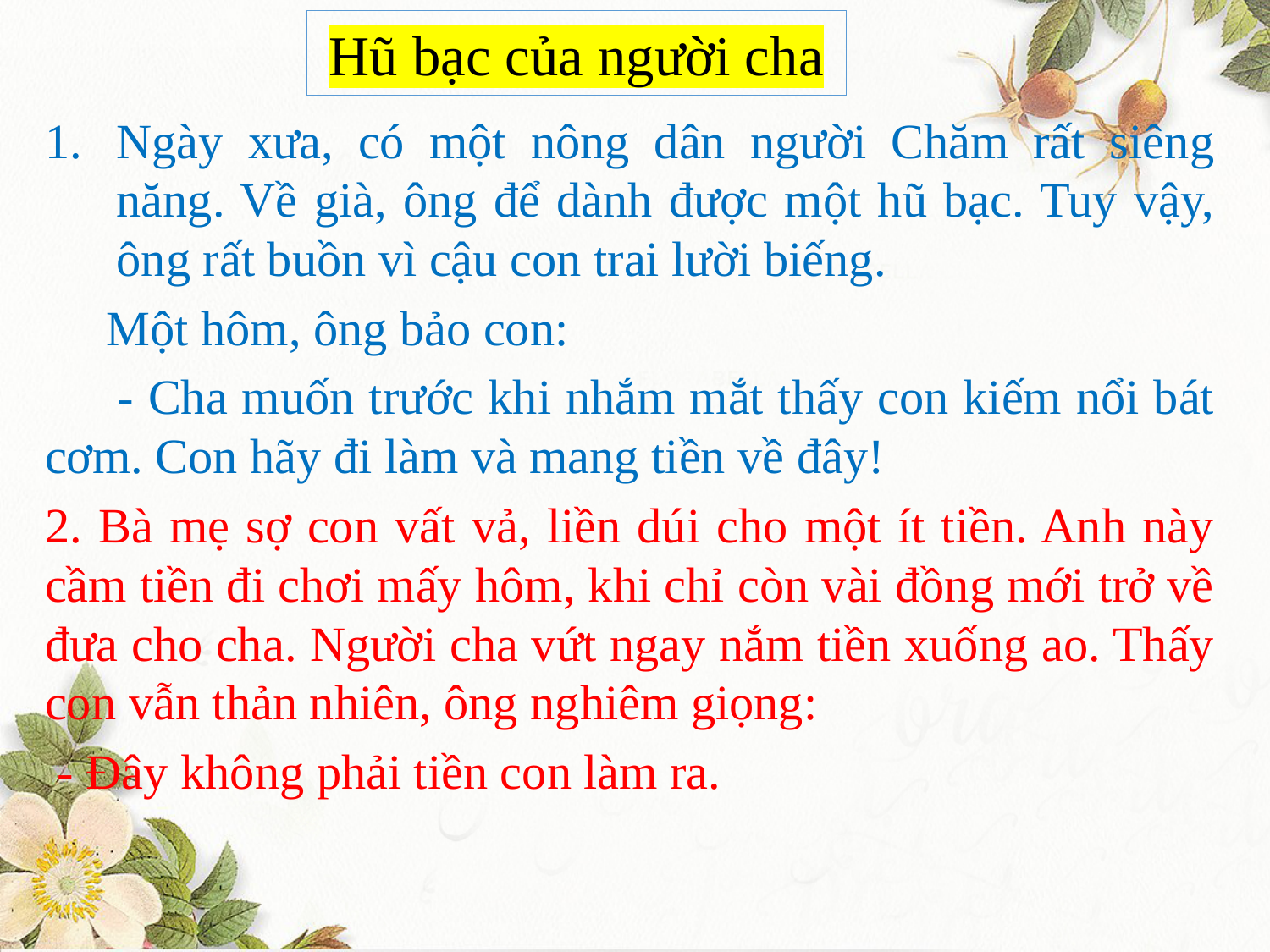

# Hũ bạc của người cha
Ngày xưa, có một nông dân người Chăm rất siêng năng. Về già, ông để dành được một hũ bạc. Tuy vậy, ông rất buồn vì cậu con trai lười biếng.
     Một hôm, ông bảo con:
     - Cha muốn trước khi nhắm mắt thấy con kiếm nổi bát cơm. Con hãy đi làm và mang tiền về đây!
2. Bà mẹ sợ con vất vả, liền dúi cho một ít tiền. Anh này cầm tiền đi chơi mấy hôm, khi chỉ còn vài đồng mới trở về đưa cho cha. Người cha vứt ngay nắm tiền xuống ao. Thấy con vẫn thản nhiên, ông nghiêm giọng:
 - Đây không phải tiền con làm ra.